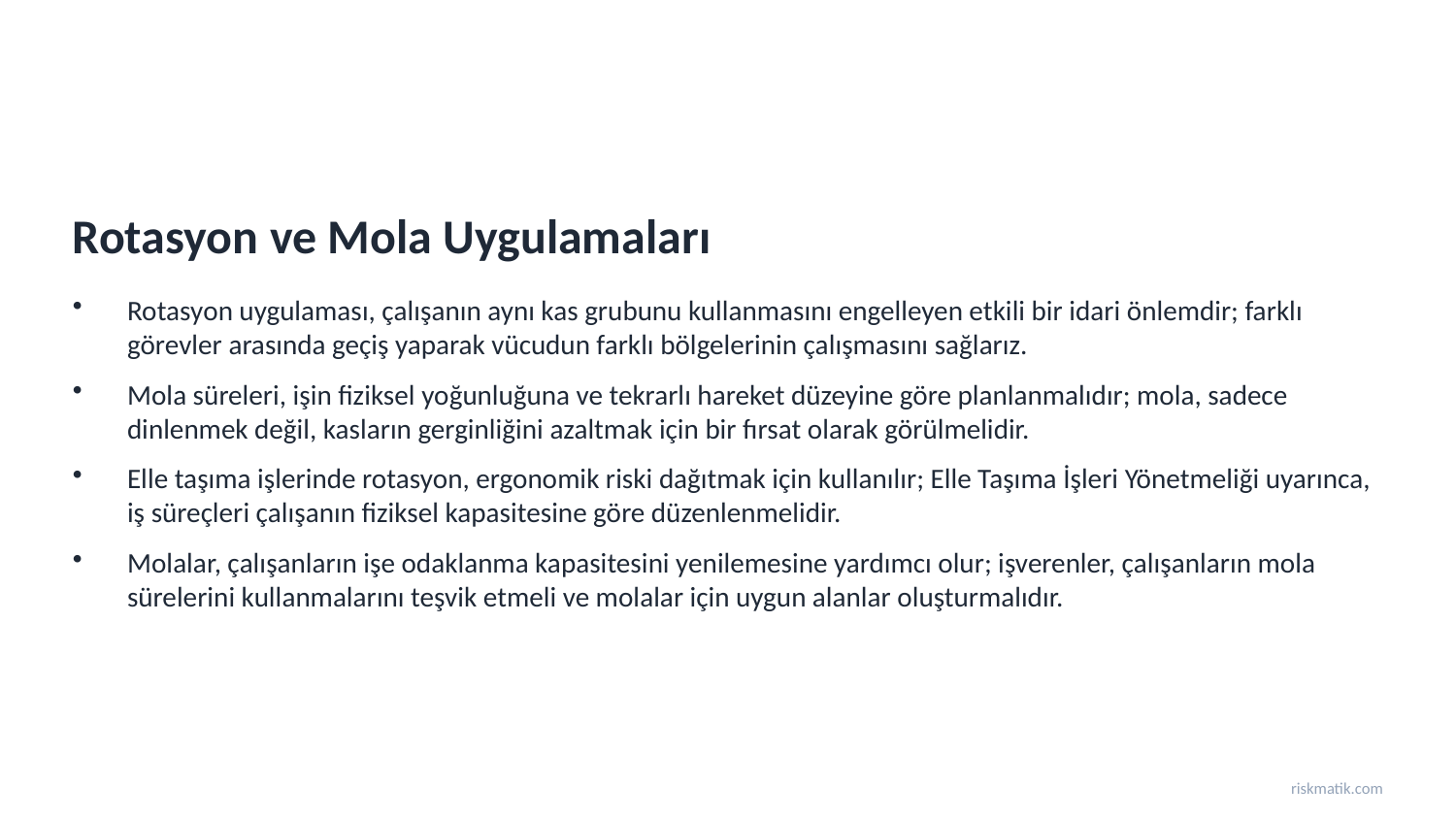

Rotasyon ve Mola Uygulamaları
Rotasyon uygulaması, çalışanın aynı kas grubunu kullanmasını engelleyen etkili bir idari önlemdir; farklı görevler arasında geçiş yaparak vücudun farklı bölgelerinin çalışmasını sağlarız.
Mola süreleri, işin fiziksel yoğunluğuna ve tekrarlı hareket düzeyine göre planlanmalıdır; mola, sadece dinlenmek değil, kasların gerginliğini azaltmak için bir fırsat olarak görülmelidir.
Elle taşıma işlerinde rotasyon, ergonomik riski dağıtmak için kullanılır; Elle Taşıma İşleri Yönetmeliği uyarınca, iş süreçleri çalışanın fiziksel kapasitesine göre düzenlenmelidir.
Molalar, çalışanların işe odaklanma kapasitesini yenilemesine yardımcı olur; işverenler, çalışanların mola sürelerini kullanmalarını teşvik etmeli ve molalar için uygun alanlar oluşturmalıdır.
riskmatik.com